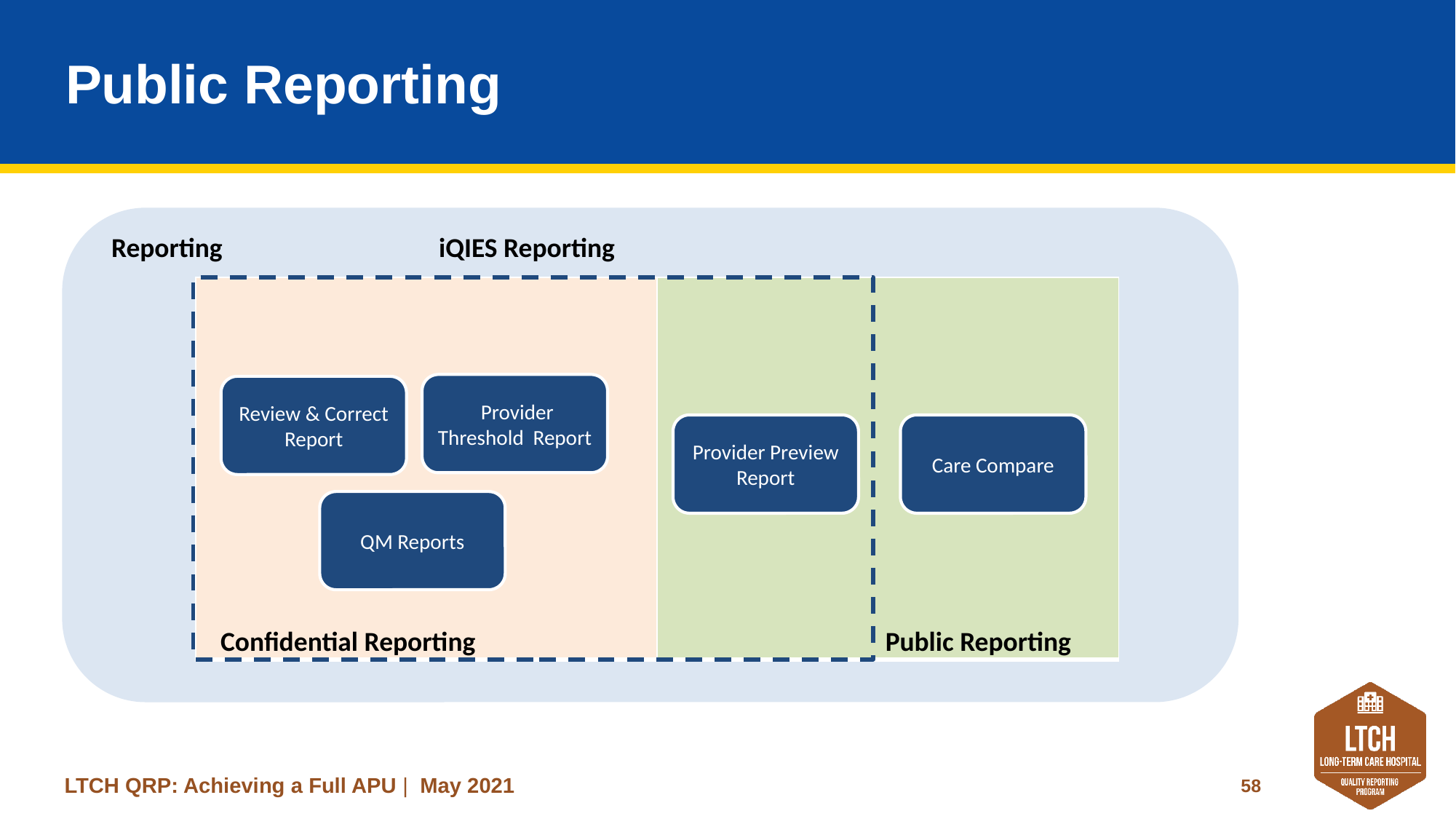

# Public Reporting

Reporting		iQIES Reporting

|  |  |
| --- | --- |
 Provider Threshold  Report
Review & Correct Report
Provider Preview Report
Care Compare
QM Reports
Confidential Reporting		                                     Public Reporting